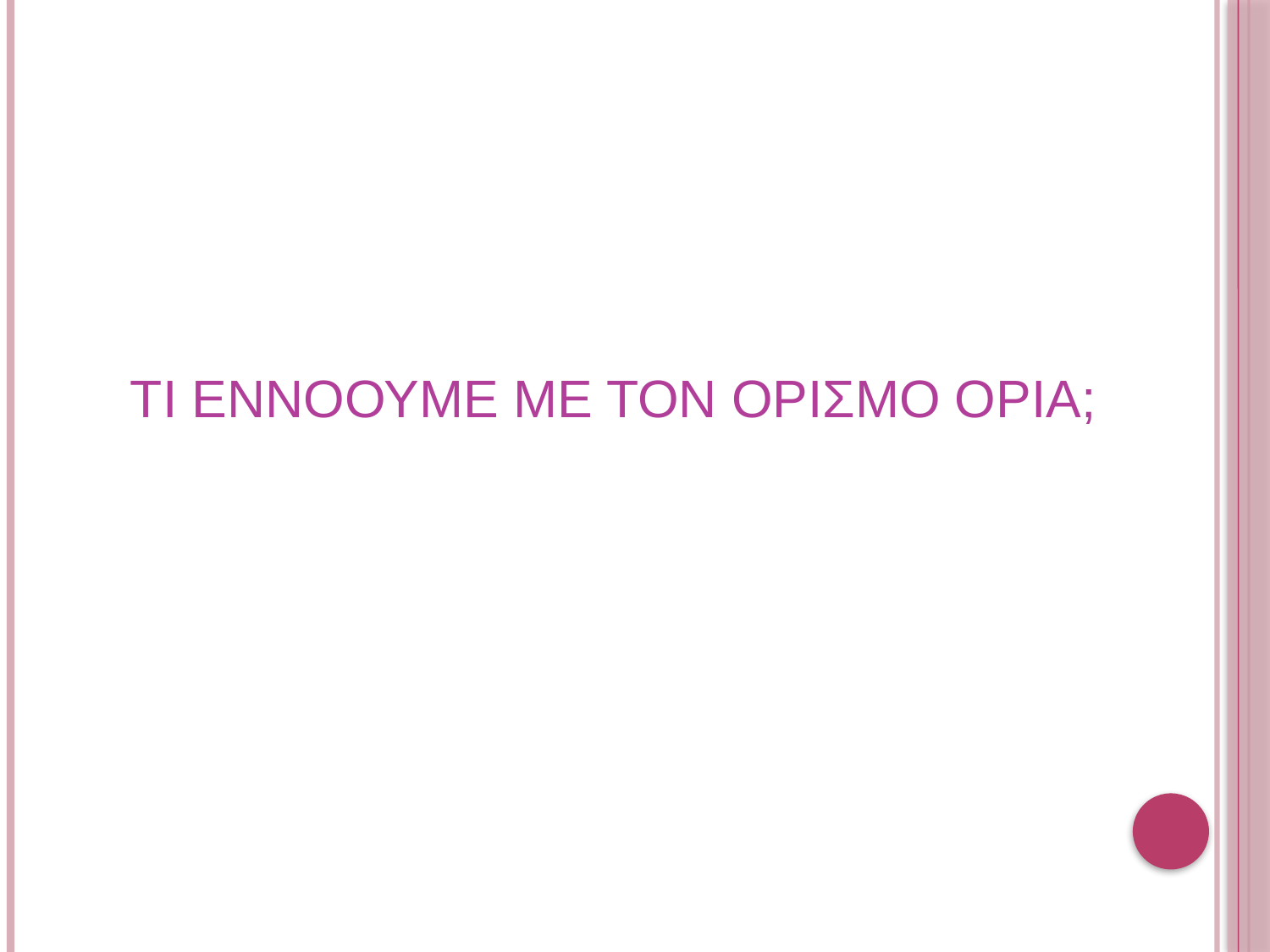

# Τι εννοουμε με τον ορισμο ορια;